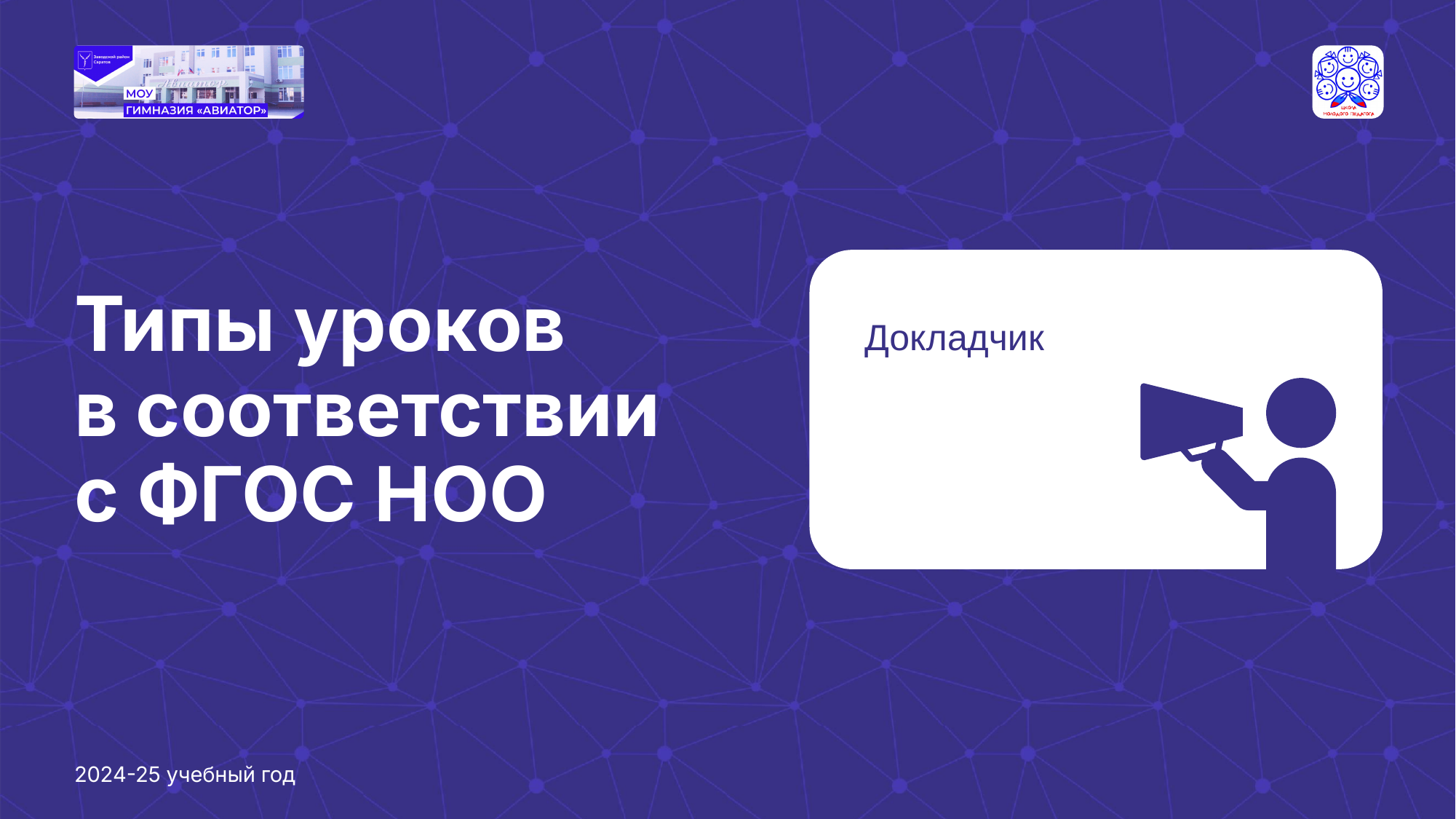

Докладчик

Типы уроков
в соответствии
с ФГОС НОО
2024-25 учебный год